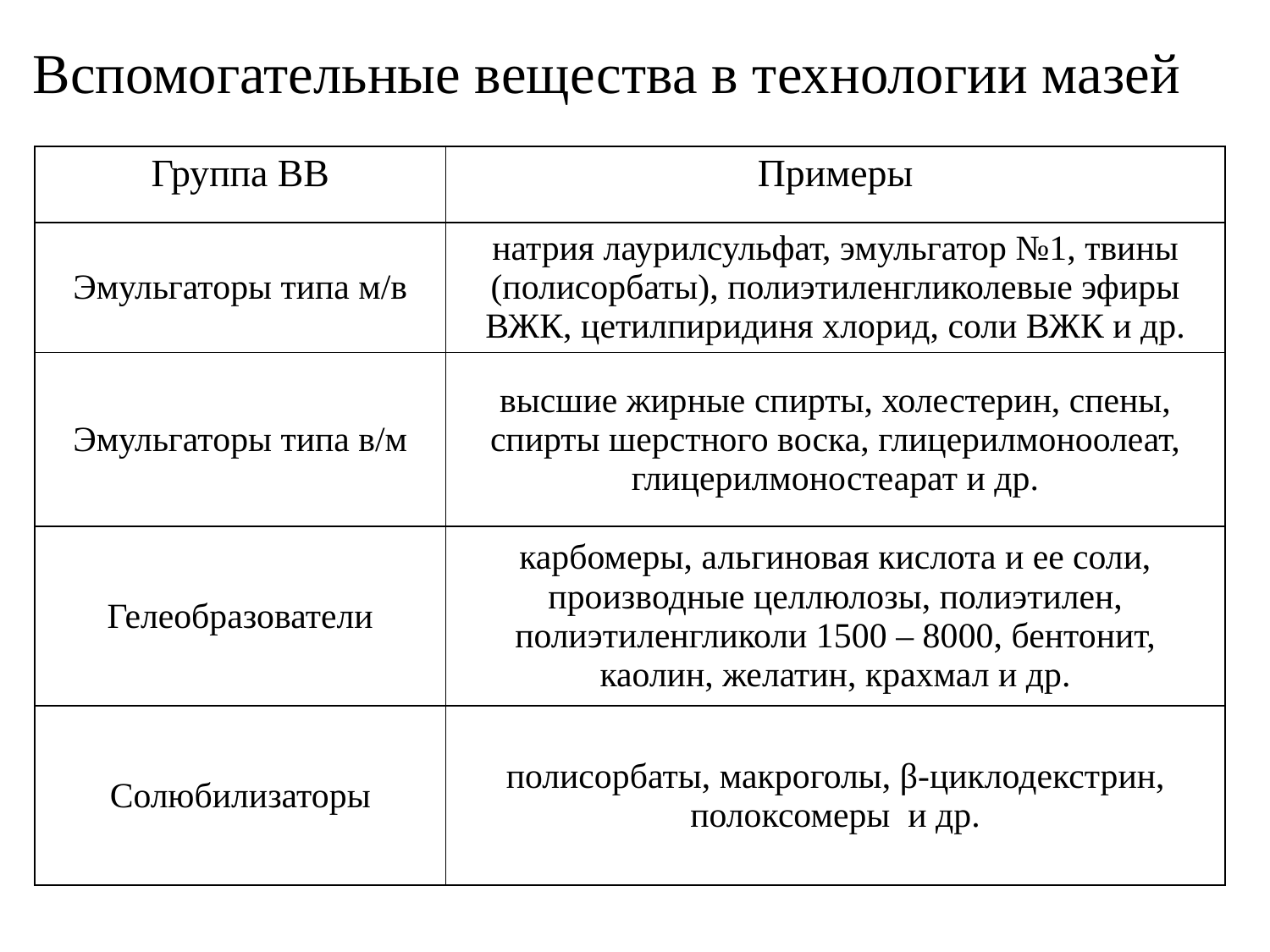

# Вспомогательные вещества в технологии мазей
| Группа ВВ | Примеры |
| --- | --- |
| Эмульгаторы типа м/в | натрия лаурилсульфат, эмульгатор №1, твины (полисорбаты), полиэтиленгликолевые эфиры ВЖК, цетилпиридиня хлорид, соли ВЖК и др. |
| Эмульгаторы типа в/м | высшие жирные спирты, холестерин, спены, спирты шерстного воска, глицерилмоноолеат, глицерилмоностеарат и др. |
| Гелеобразователи | карбомеры, альгиновая кислота и ее соли, производные целлюлозы, полиэтилен, полиэтиленгликоли 1500 – 8000, бентонит, каолин, желатин, крахмал и др. |
| Солюбилизаторы | полисорбаты, макроголы, β-циклодекстрин, полоксомеры и др. |